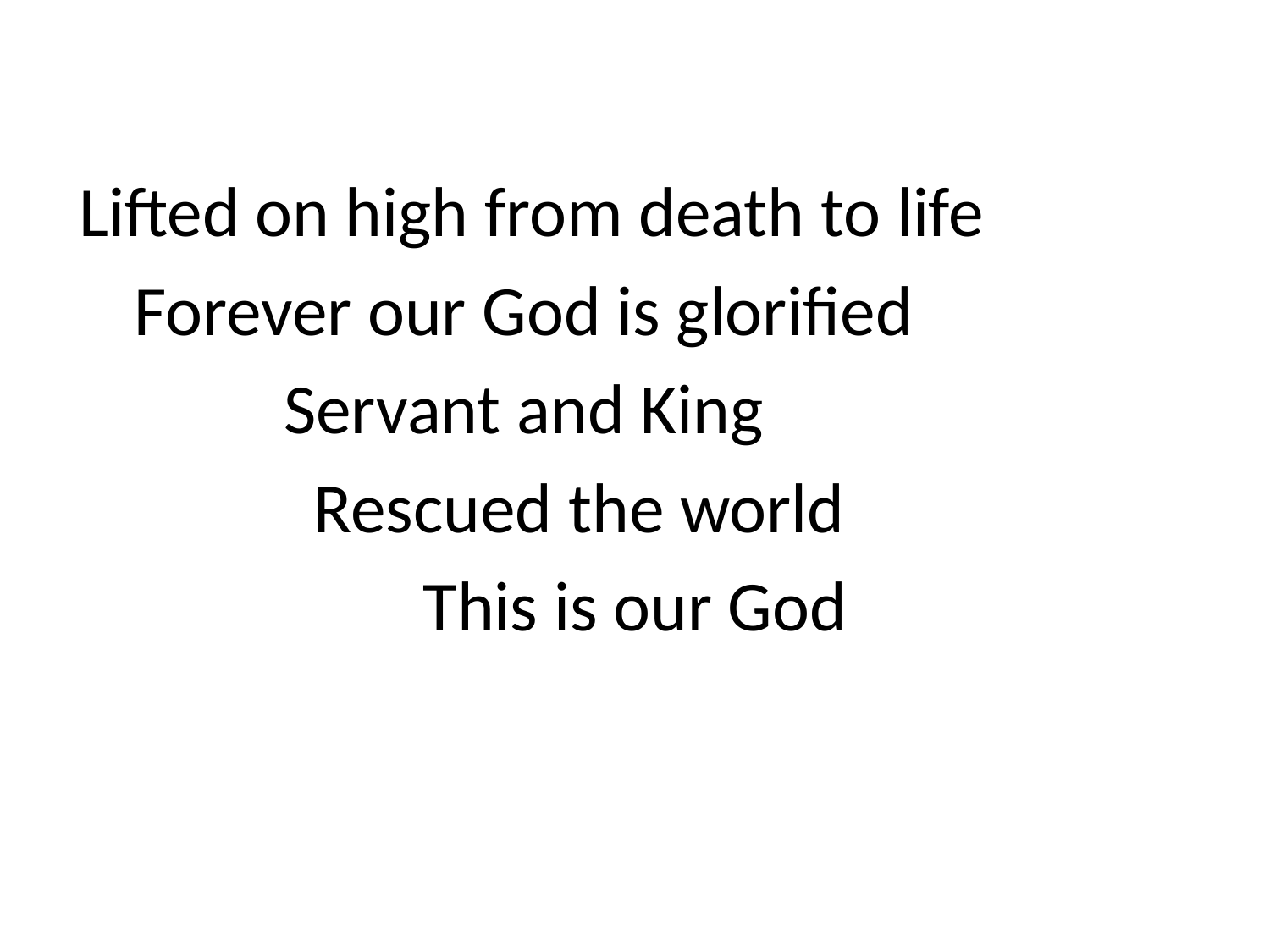

Lifted on high from death to life
Forever our God is glorified
Servant and King
Rescued the world
This is our God